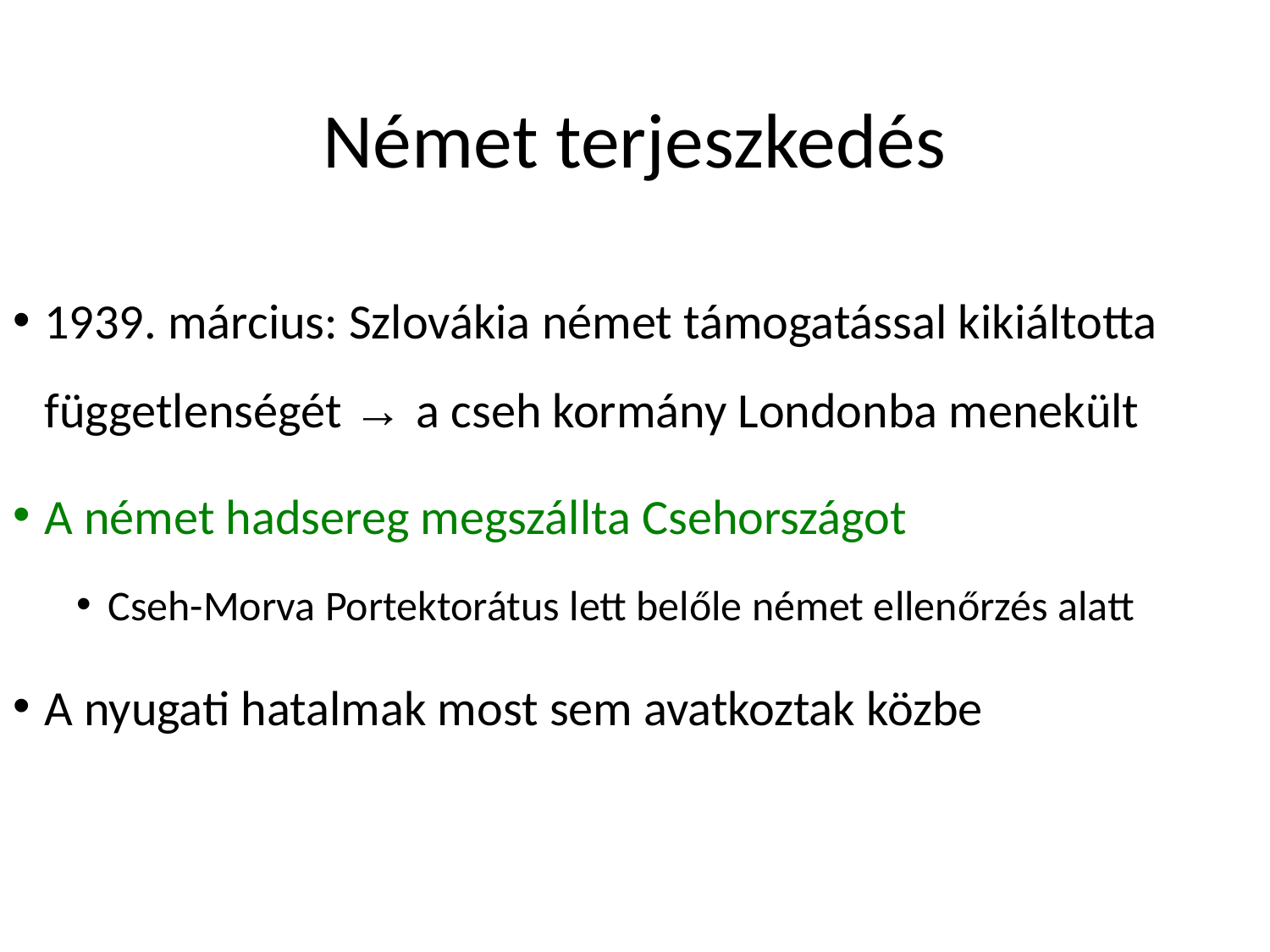

# Német terjeszkedés
1939. március: Szlovákia német támogatással kikiáltotta függetlenségét → a cseh kormány Londonba menekült
A német hadsereg megszállta Csehországot
Cseh-Morva Portektorátus lett belőle német ellenőrzés alatt
A nyugati hatalmak most sem avatkoztak közbe